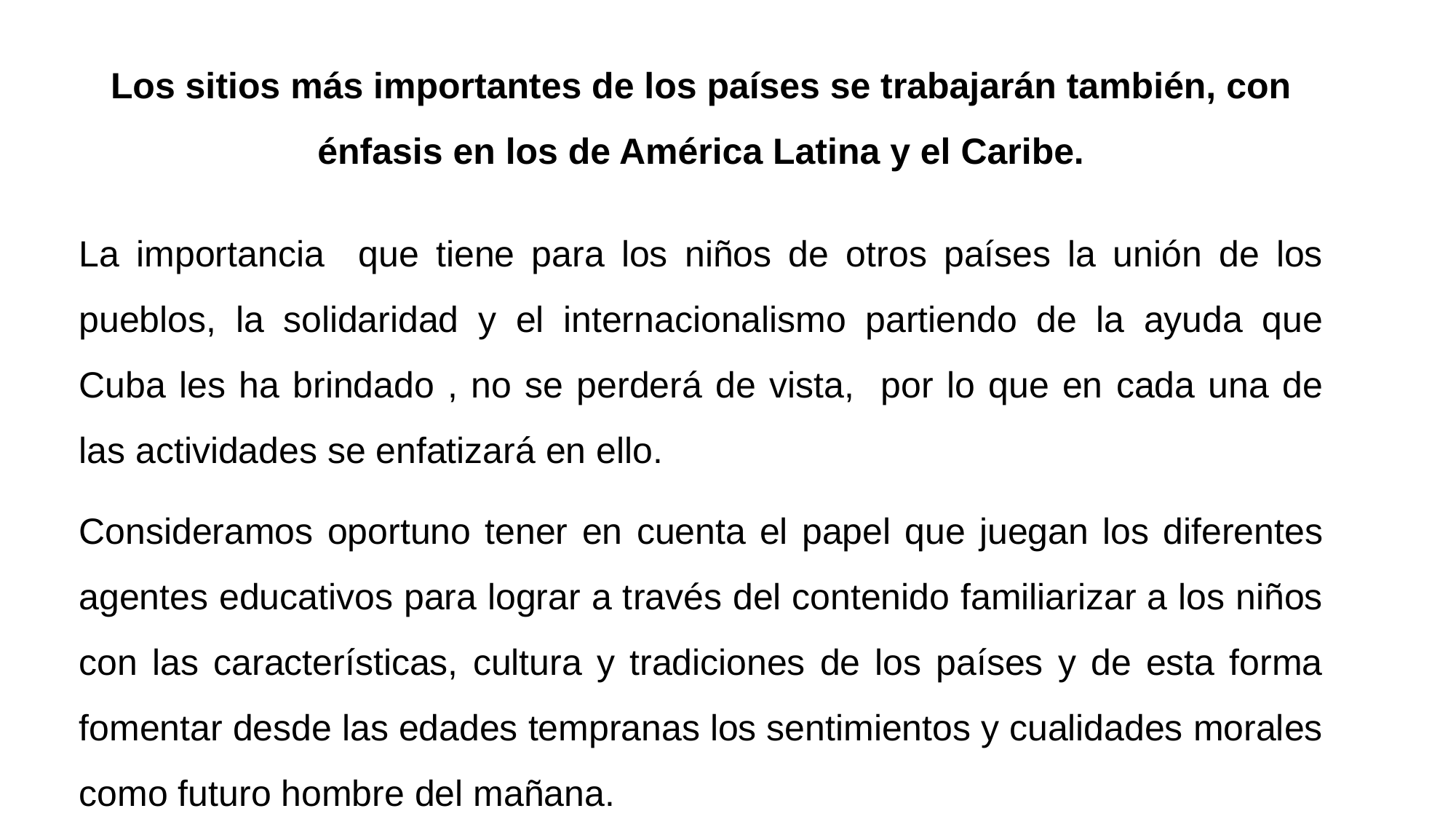

Los sitios más importantes de los países se trabajarán también, con énfasis en los de América Latina y el Caribe.
La importancia  que tiene para los niños de otros países la unión de los pueblos, la solidaridad y el internacionalismo partiendo de la ayuda que Cuba les ha brindado , no se perderá de vista,  por lo que en cada una de las actividades se enfatizará en ello.
Consideramos oportuno tener en cuenta el papel que juegan los diferentes agentes educativos para lograr a través del contenido familiarizar a los niños con las características, cultura y tradiciones de los países y de esta forma fomentar desde las edades tempranas los sentimientos y cualidades morales como futuro hombre del mañana.